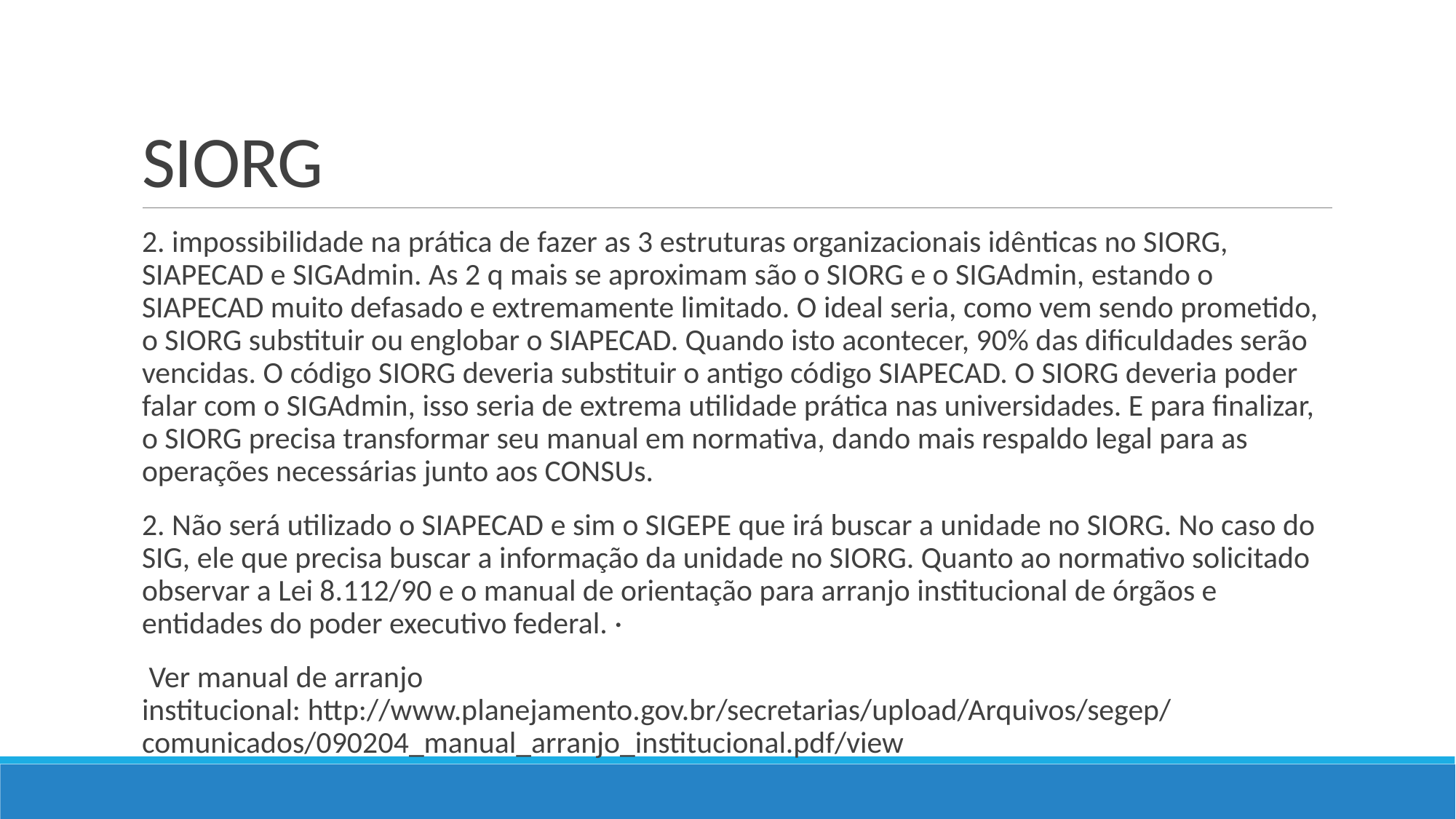

# SIORG
2. impossibilidade na prática de fazer as 3 estruturas organizacionais idênticas no SIORG, SIAPECAD e SIGAdmin. As 2 q mais se aproximam são o SIORG e o SIGAdmin, estando o SIAPECAD muito defasado e extremamente limitado. O ideal seria, como vem sendo prometido, o SIORG substituir ou englobar o SIAPECAD. Quando isto acontecer, 90% das dificuldades serão vencidas. O código SIORG deveria substituir o antigo código SIAPECAD. O SIORG deveria poder falar com o SIGAdmin, isso seria de extrema utilidade prática nas universidades. E para finalizar, o SIORG precisa transformar seu manual em normativa, dando mais respaldo legal para as operações necessárias junto aos CONSUs.
2. Não será utilizado o SIAPECAD e sim o SIGEPE que irá buscar a unidade no SIORG. No caso do SIG, ele que precisa buscar a informação da unidade no SIORG. Quanto ao normativo solicitado observar a Lei 8.112/90 e o manual de orientação para arranjo institucional de órgãos e entidades do poder executivo federal. ·
 Ver manual de arranjo institucional: http://www.planejamento.gov.br/secretarias/upload/Arquivos/segep/comunicados/090204_manual_arranjo_institucional.pdf/view